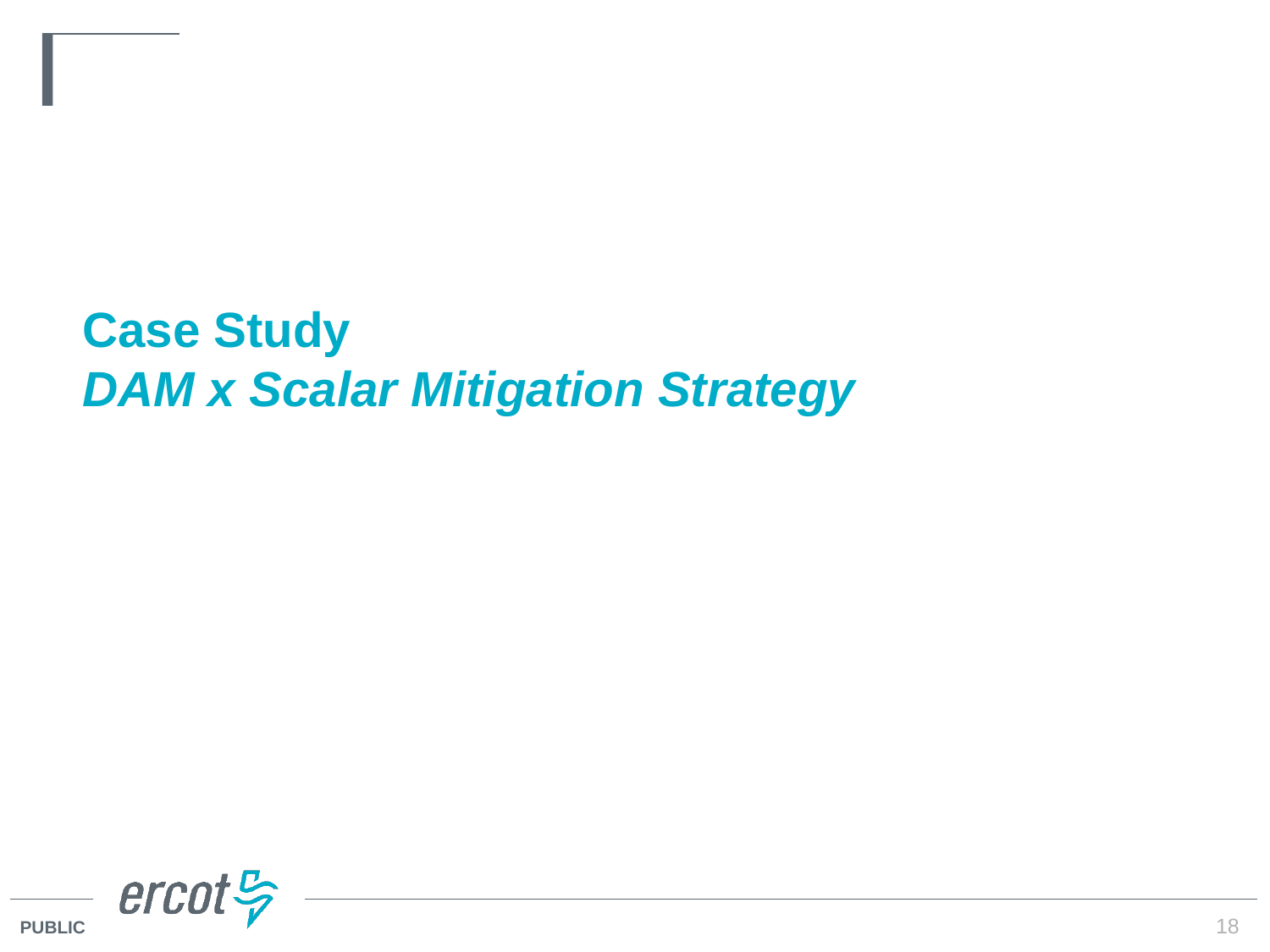

# Case Study DAM x Scalar Mitigation Strategy
18